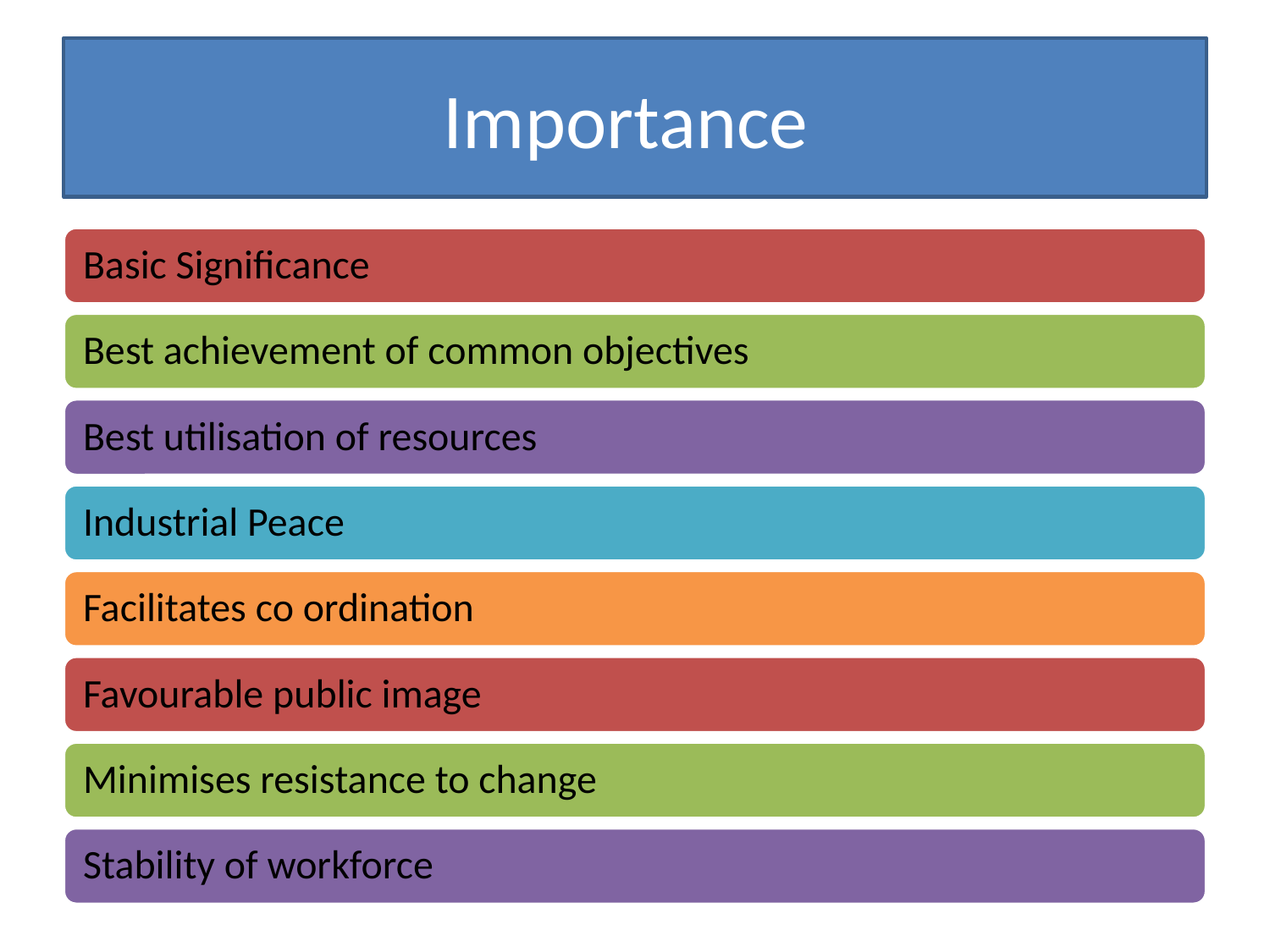

# Importance
Basic Significance
Best achievement of common objectives
Best utilisation of resources
Industrial Peace
Facilitates co ordination
Favourable public image
Minimises resistance to change
Stability of workforce